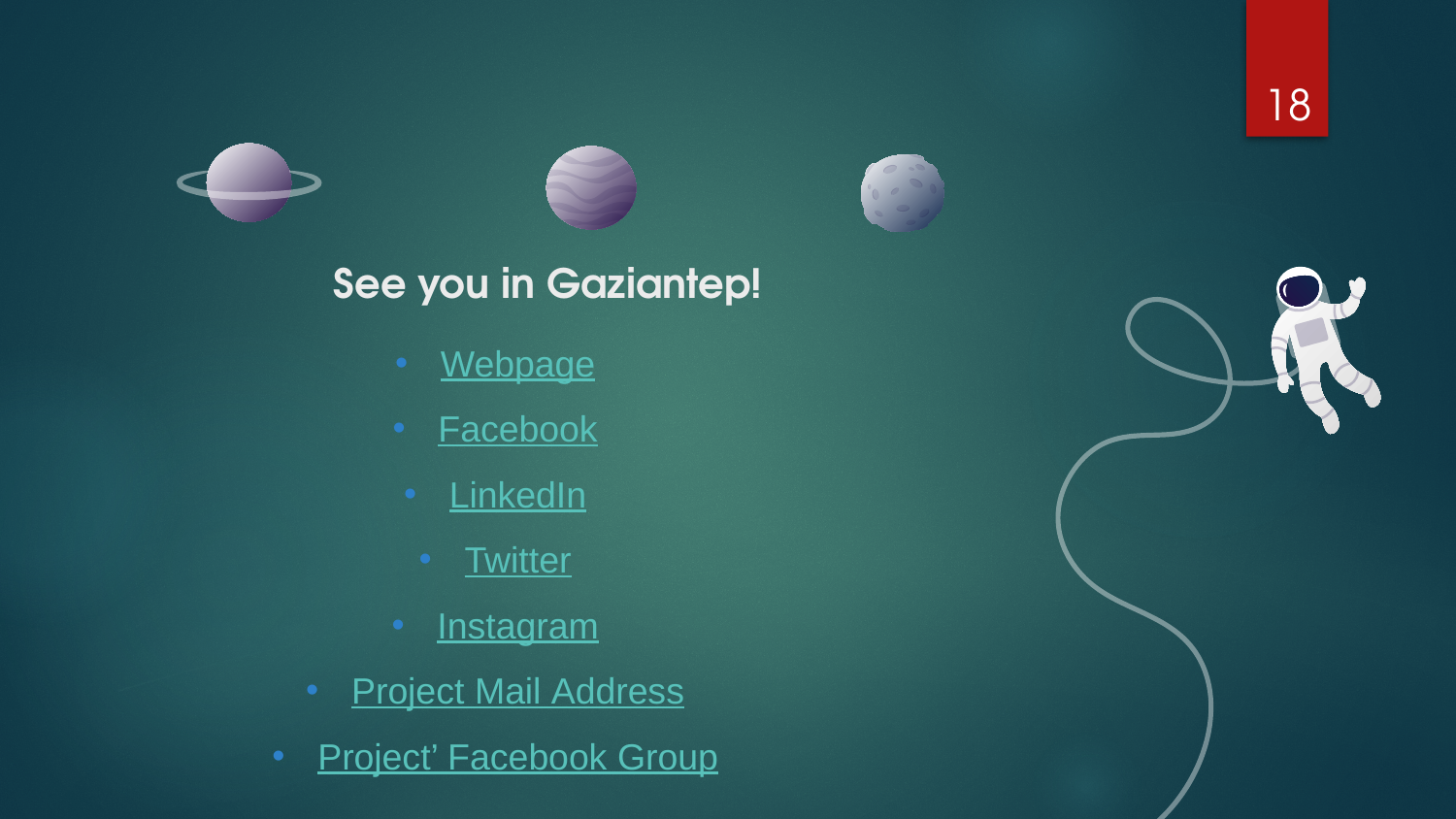

18

See you in Gaziantep!

Webpage
Facebook
LinkedIn
Twitter
Instagram
Project Mail Address
Project’ Facebook Group